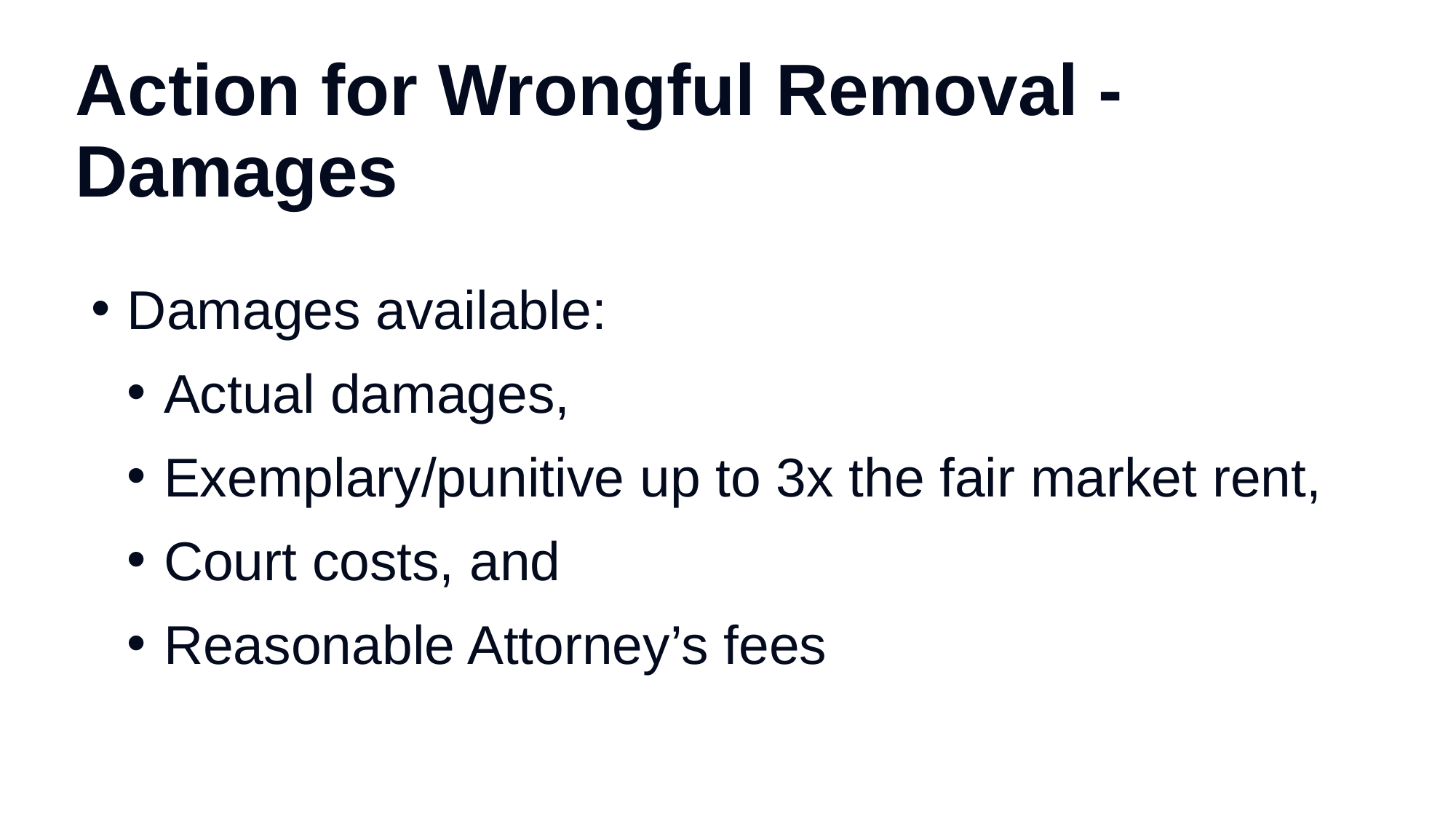

Action for Wrongful Removal - Damages
Damages available:
Actual damages,
Exemplary/punitive up to 3x the fair market rent,
Court costs, and
Reasonable Attorney’s fees